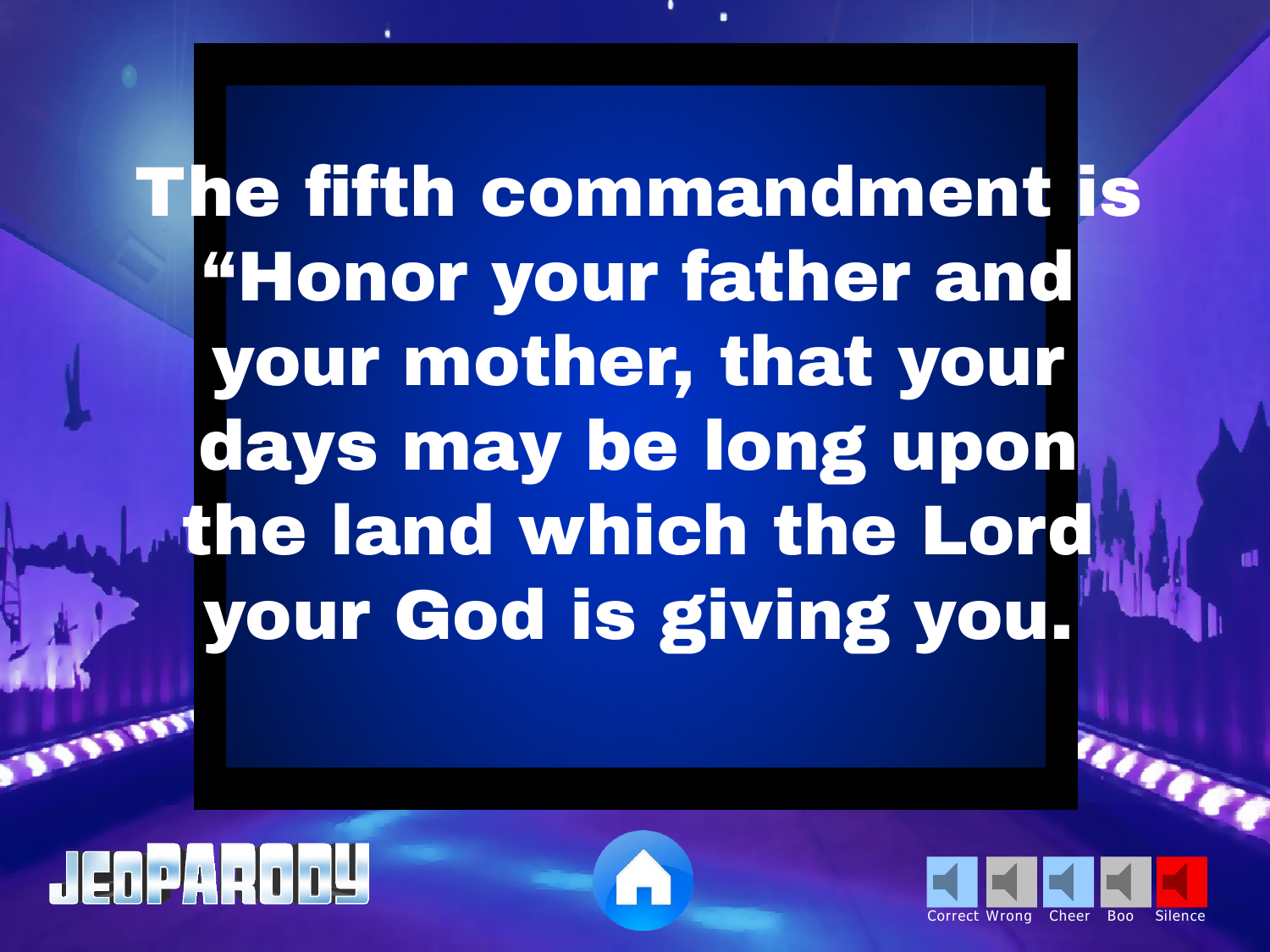

The fifth commandment is “Honor your father and your mother, that your days may be long upon the land which the Lord your God is giving you.